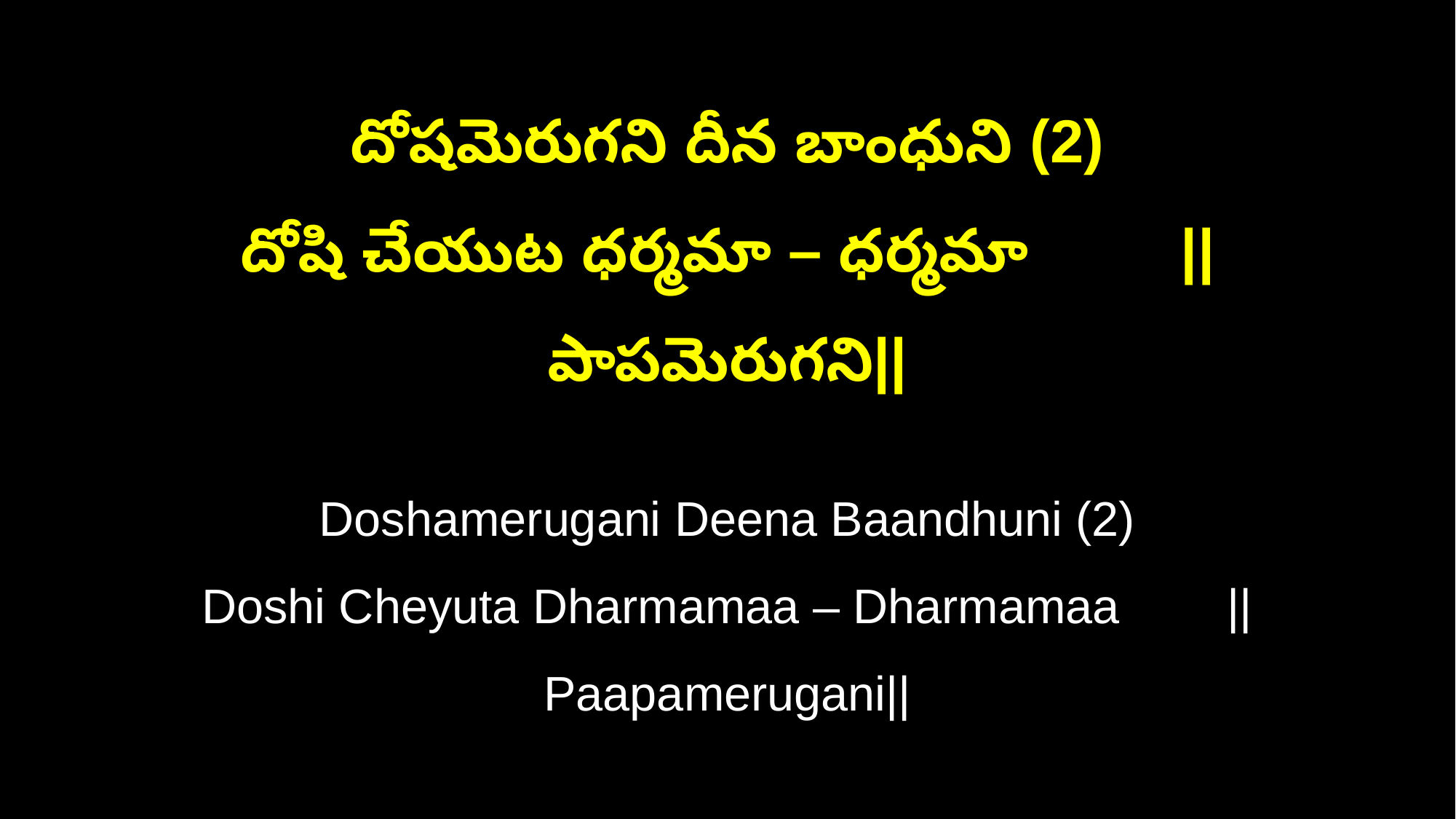

దోషమెరుగని దీన బాంధుని (2)
దోషి చేయుట ధర్మమా – ధర్మమా         ||పాపమెరుగని||
Doshamerugani Deena Baandhuni (2)
Doshi Cheyuta Dharmamaa – Dharmamaa        ||Paapamerugani||